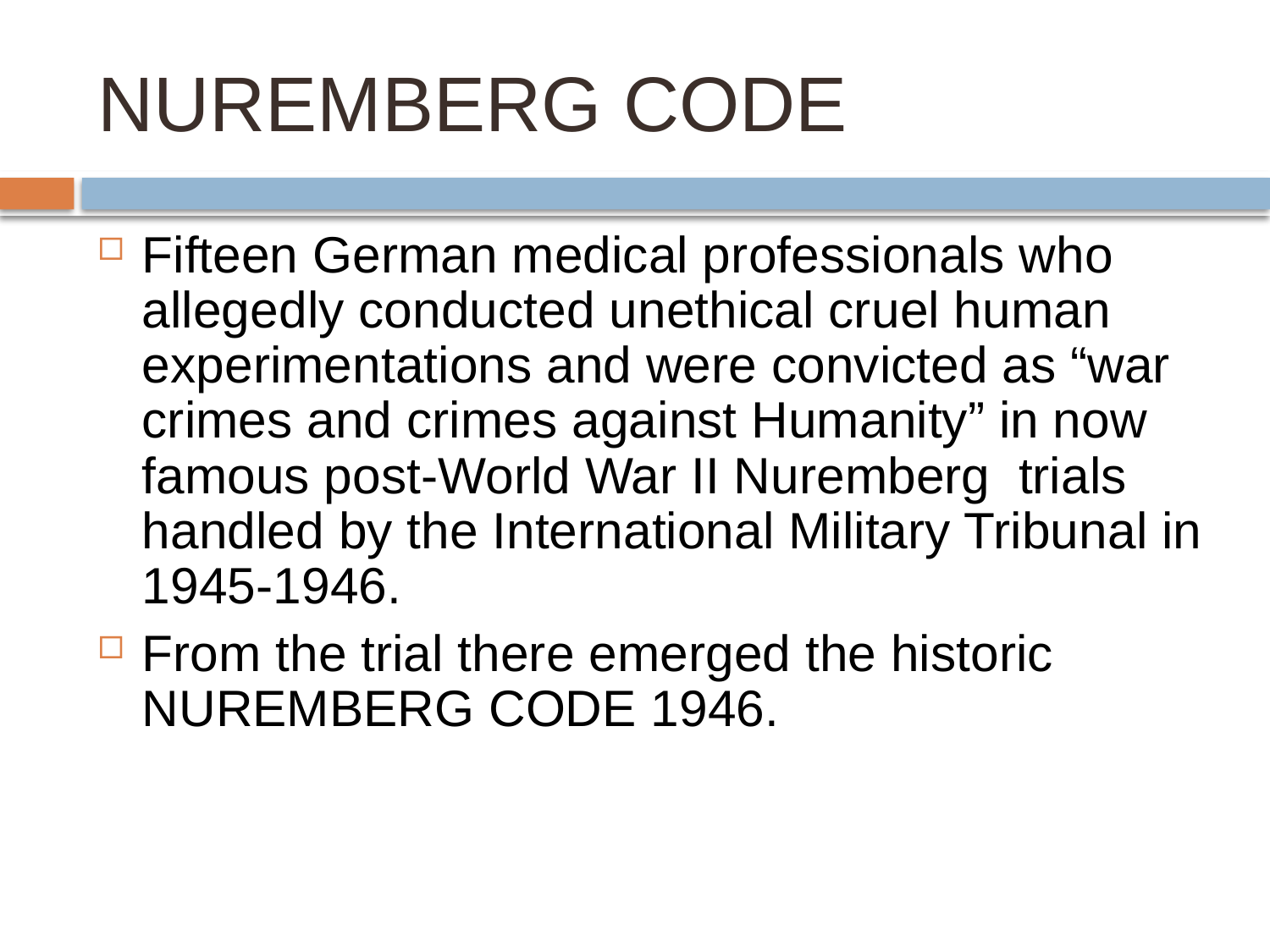

# NUREMBERG CODE
Fifteen German medical professionals who allegedly conducted unethical cruel human experimentations and were convicted as “war crimes and crimes against Humanity” in now famous post-World War II Nuremberg  trials handled by the International Military Tribunal in 1945-1946.
From the trial there emerged the historic NUREMBERG CODE 1946.